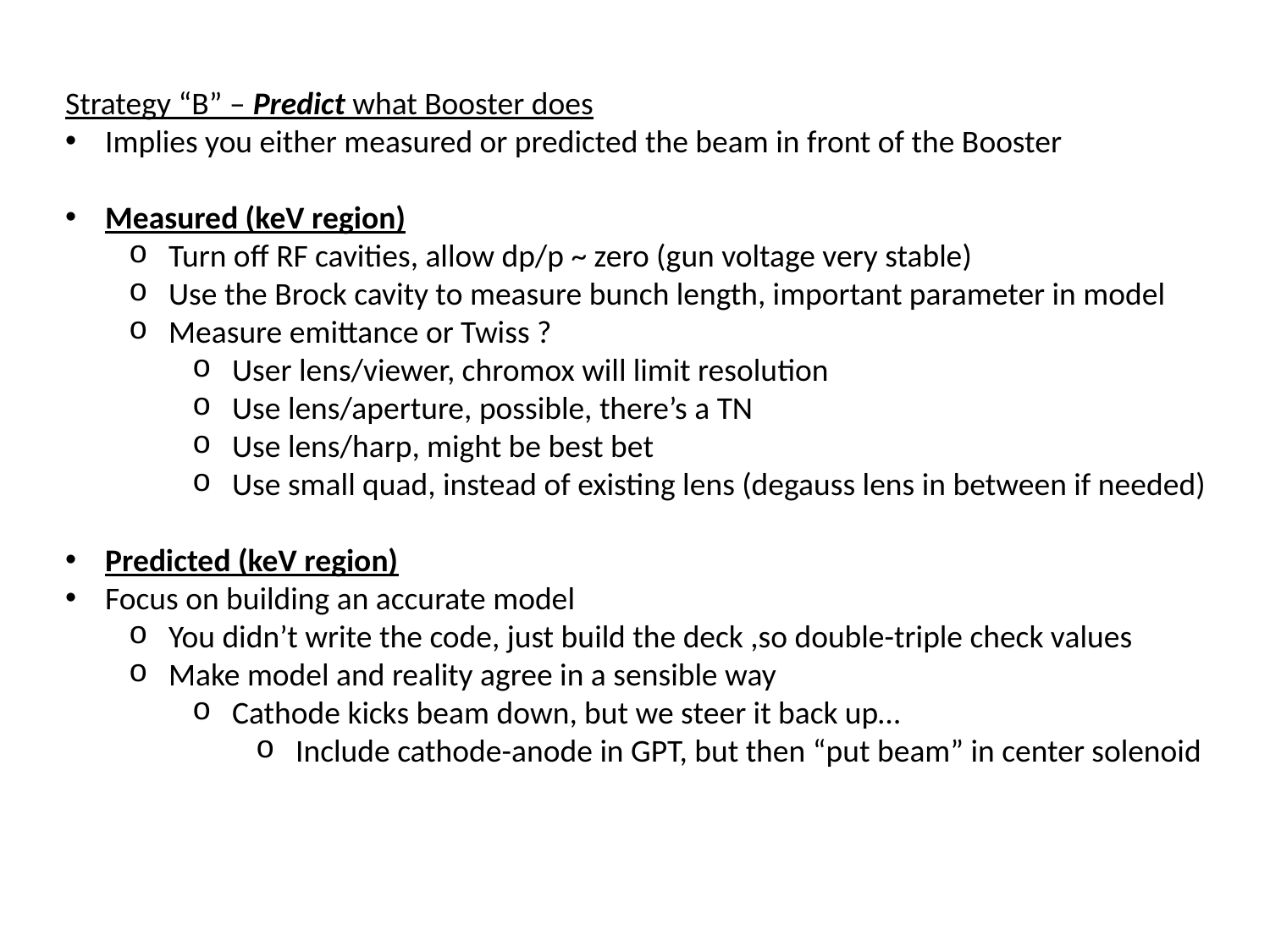

Strategy “B” – Predict what Booster does
Implies you either measured or predicted the beam in front of the Booster

Measured (keV region)
Turn off RF cavities, allow dp/p ~ zero (gun voltage very stable)
Use the Brock cavity to measure bunch length, important parameter in model
Measure emittance or Twiss ?
User lens/viewer, chromox will limit resolution
Use lens/aperture, possible, there’s a TN
Use lens/harp, might be best bet
Use small quad, instead of existing lens (degauss lens in between if needed)

Predicted (keV region)
Focus on building an accurate model
You didn’t write the code, just build the deck ,so double-triple check values
Make model and reality agree in a sensible way
Cathode kicks beam down, but we steer it back up…
Include cathode-anode in GPT, but then “put beam” in center solenoid